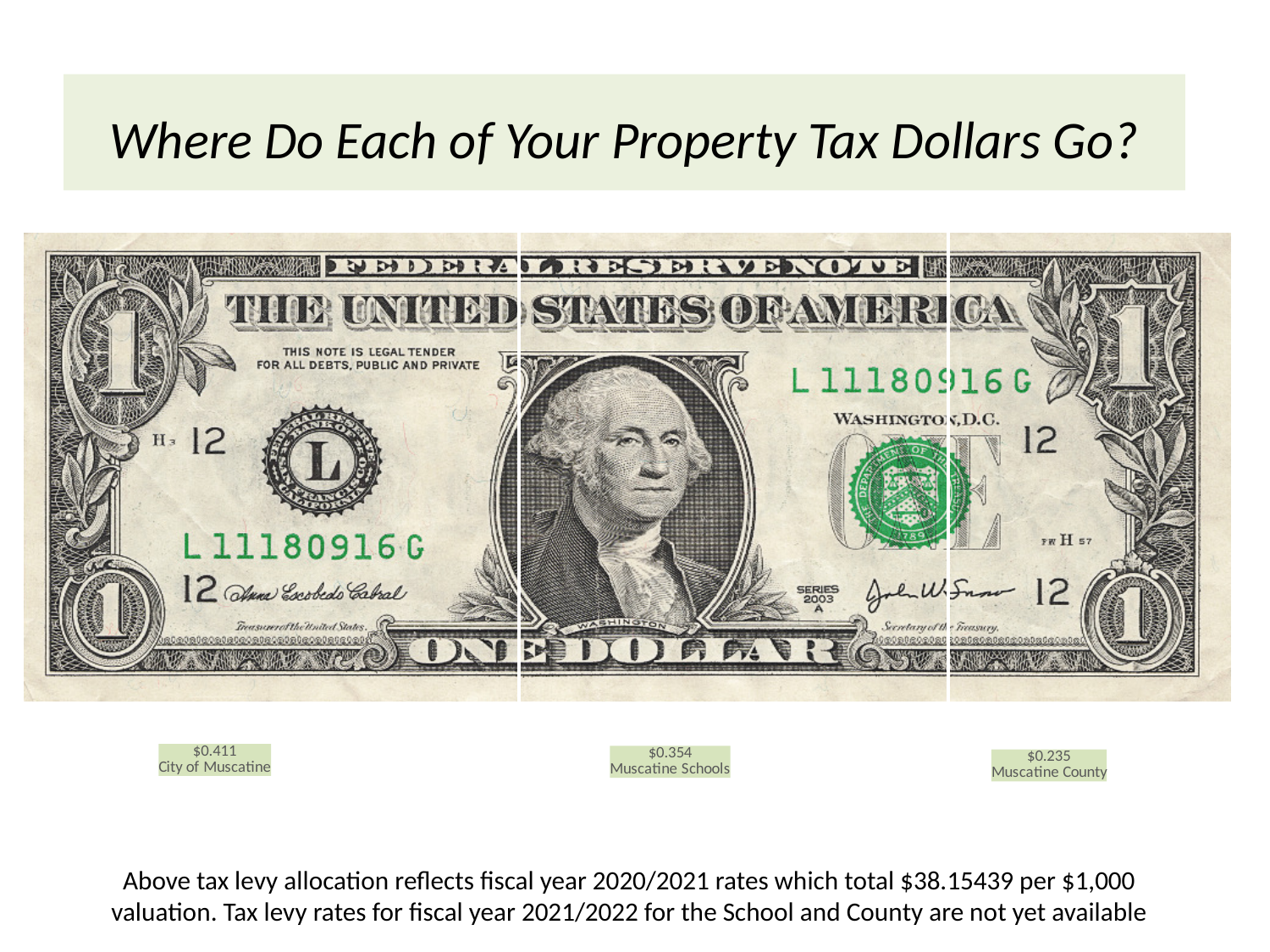

# Where Do Each of Your Property Tax Dollars Go?

### Chart

| Category | City of Muscatine | Muscatine Schools | Muscatine County |
|---|---|---|---|
Above tax levy allocation reflects fiscal year 2020/2021 rates which total $38.15439 per $1,000 valuation. Tax levy rates for fiscal year 2021/2022 for the School and County are not yet available